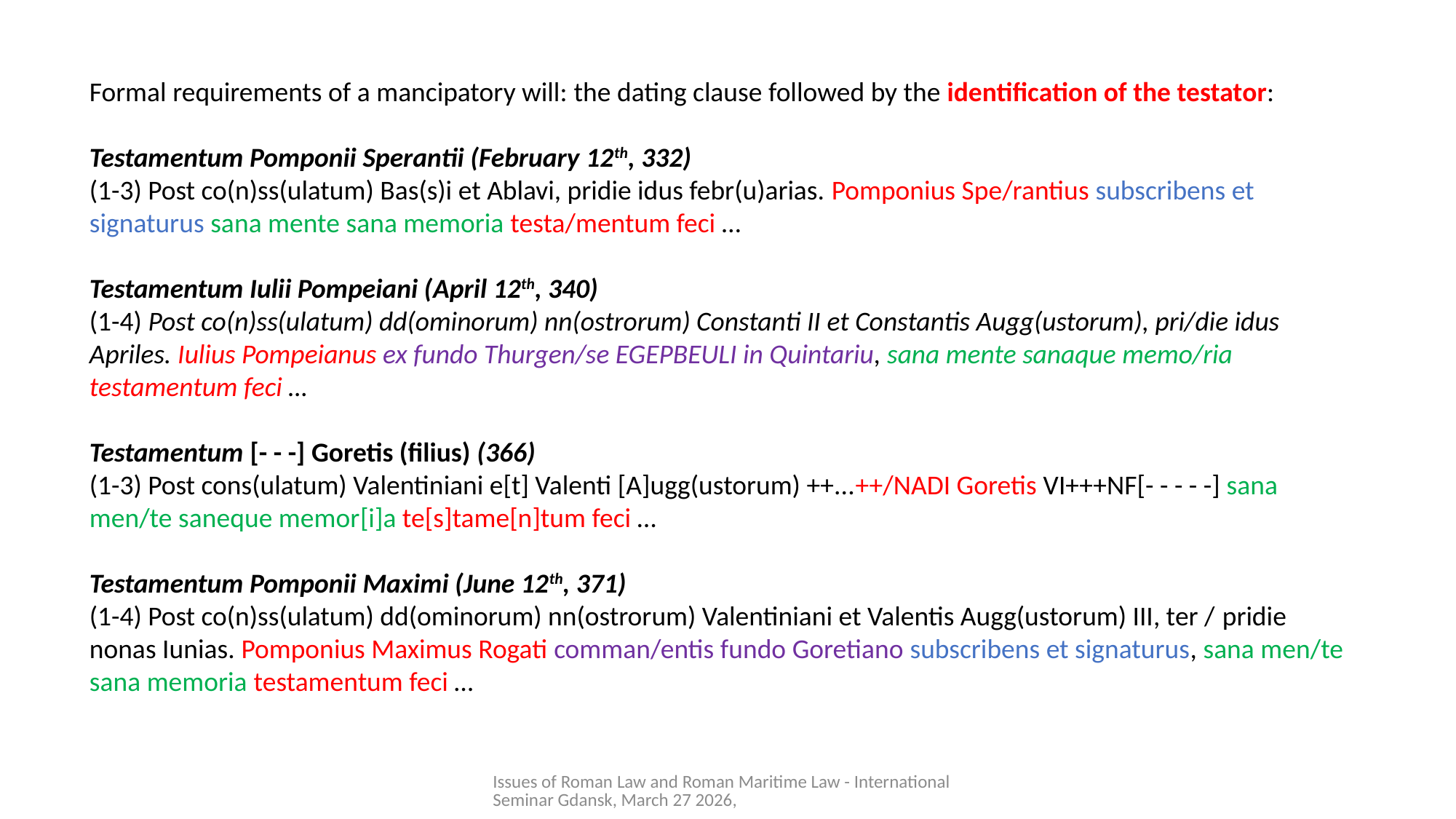

Formal requirements of a mancipatory will: the dating clause followed by the identification of the testator:

Testamentum Pomponii Sperantii (February 12th, 332)
(1-3) Post co(n)ss(ulatum) Bas(s)i et Ablavi, pridie idus febr(u)arias. Pomponius Spe/rantius subscribens et signaturus sana mente sana memoria testa/mentum feci …

Testamentum Iulii Pompeiani (April 12th, 340)
(1-4) Post co(n)ss(ulatum) dd(ominorum) nn(ostrorum) Constanti II et Constantis Augg(ustorum), pri/die idus Apriles. Iulius Pompeianus ex fundo Thurgen/se EGEPBEULI in Quintariu, sana mente sanaque memo/ria testamentum feci …

Testamentum [- - -] Goretis (filius) (366)
(1-3) Post cons(ulatum) Valentiniani e[t] Valenti [A]ugg(ustorum) ++...++/NADI Goretis VI+++NF[- - - - -] sana men/te saneque memor[i]a te[s]tame[n]tum feci …

Testamentum Pomponii Maximi (June 12th, 371)
(1-4) Post co(n)ss(ulatum) dd(ominorum) nn(ostrorum) Valentiniani et Valentis Augg(ustorum) III, ter / pridie nonas Iunias. Pomponius Maximus Rogati comman/entis fundo Goretiano subscribens et signaturus, sana men/te sana memoria testamentum feci …
Issues of Roman Law and Roman Maritime Law - International Seminar Gdansk, March 27 2026,